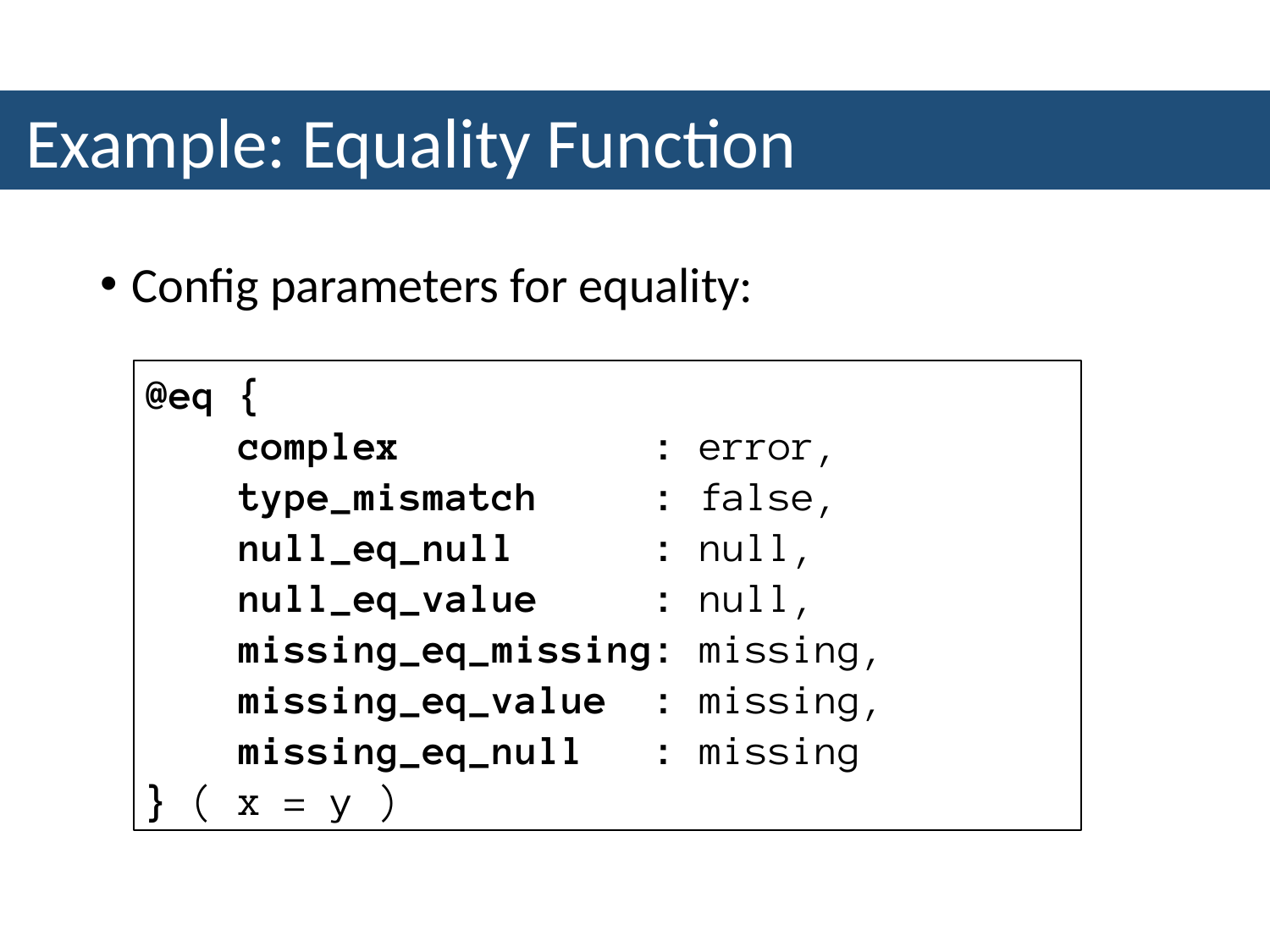

Example: Equality Function
Config parameters for equality:

@eq {
    complex           : error,
    type_mismatch     : false,
    null_eq_null      : null,
    null_eq_value     : null,
    missing_eq_missing: missing,
    missing_eq_value  : missing,
    missing_eq_null   : missing
} ( x = y )